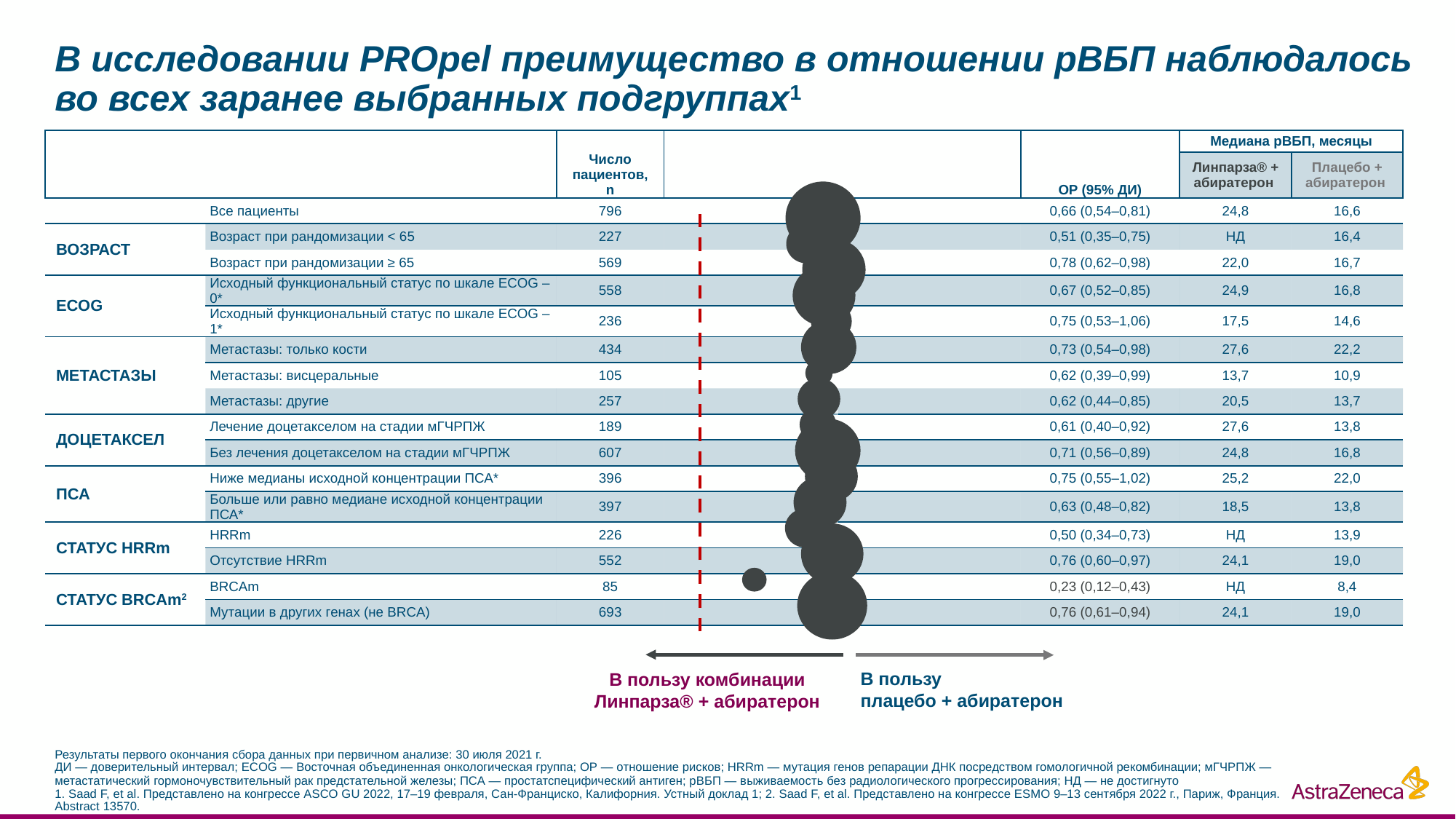

# В исследовании PROpel преимущество в отношении рВБП наблюдалось во всех заранее выбранных подгруппах1
|  |  | Число пациентов, n |  | ОР (95% ДИ) | Медиана рВБП, месяцы |  |
| --- | --- | --- | --- | --- | --- | --- |
|  |  |  |  |  | Линпарза® + абиратерон | Плацебо + абиратерон |
|  | Все пациенты | 796 |  | 0,66 (0,54–0,81) | 24,8 | 16,6 |
| ВОЗРАСТ | Возраст при рандомизации < 65 | 227 |  | 0,51 (0,35–0,75) | НД | 16,4 |
|  | Возраст при рандомизации ≥ 65 | 569 |  | 0,78 (0,62–0,98) | 22,0 | 16,7 |
| ECOG | Исходный функциональный статус по шкале ECOG – 0\* | 558 |  | 0,67 (0,52–0,85) | 24,9 | 16,8 |
|  | Исходный функциональный статус по шкале ECOG – 1\* | 236 |  | 0,75 (0,53–1,06) | 17,5 | 14,6 |
| МЕТАСТАЗЫ | Метастазы: только кости | 434 |  | 0,73 (0,54–0,98) | 27,6 | 22,2 |
|  | Метастазы: висцеральные | 105 |  | 0,62 (0,39–0,99) | 13,7 | 10,9 |
|  | Метастазы: другие | 257 |  | 0,62 (0,44–0,85) | 20,5 | 13,7 |
| ДОЦЕТАКСЕЛ | Лечение доцетакселом на стадии мГЧРПЖ | 189 |  | 0,61 (0,40–0,92) | 27,6 | 13,8 |
|  | Без лечения доцетакселом на стадии мГЧРПЖ | 607 |  | 0,71 (0,56–0,89) | 24,8 | 16,8 |
| ПСА | Ниже медианы исходной концентрации ПСА\* | 396 |  | 0,75 (0,55–1,02) | 25,2 | 22,0 |
|  | Больше или равно медиане исходной концентрации ПСА\* | 397 |  | 0,63 (0,48–0,82) | 18,5 | 13,8 |
| СТАТУС HRRm | HRRm | 226 |  | 0,50 (0,34–0,73) | НД | 13,9 |
|  | Отсутствие HRRm | 552 |  | 0,76 (0,60–0,97) | 24,1 | 19,0 |
| СТАТУС BRCAm2 | BRCAm | 85 |  | 0,23 (0,12–0,43) | НД | 8,4 |
|  | Мутации в других генах (не BRCA) | 693 |  | 0,76 (0,61–0,94) | 24,1 | 19,0 |

### Chart

| Category | Значения Y |
|---|---|
В пользу
плацебо + абиратерон
В пользу комбинации Линпарза® + абиратерон
Результаты первого окончания сбора данных при первичном анализе: 30 июля 2021 г.
ДИ — доверительный интервал; ECOG — Восточная объединенная онкологическая группа; ОР — отношение рисков; HRRm — мутация генов репарации ДНК посредством гомологичной рекомбинации; мГЧРПЖ — метастатический гормоночувствительный рак предстательной железы; ПСА — простатспецифический антиген; рВБП — выживаемость без радиологического прогрессирования; НД — не достигнуто
1. Saad F, et al. Представлено на конгрессе ASCO GU 2022, 17–19 февраля, Сан-Франциско, Калифорния. Устный доклад 1; 2. Saad F, et al. Представлено на конгрессе ESMO 9–13 сентября 2022 г., Париж, Франция. Abstract 13570.